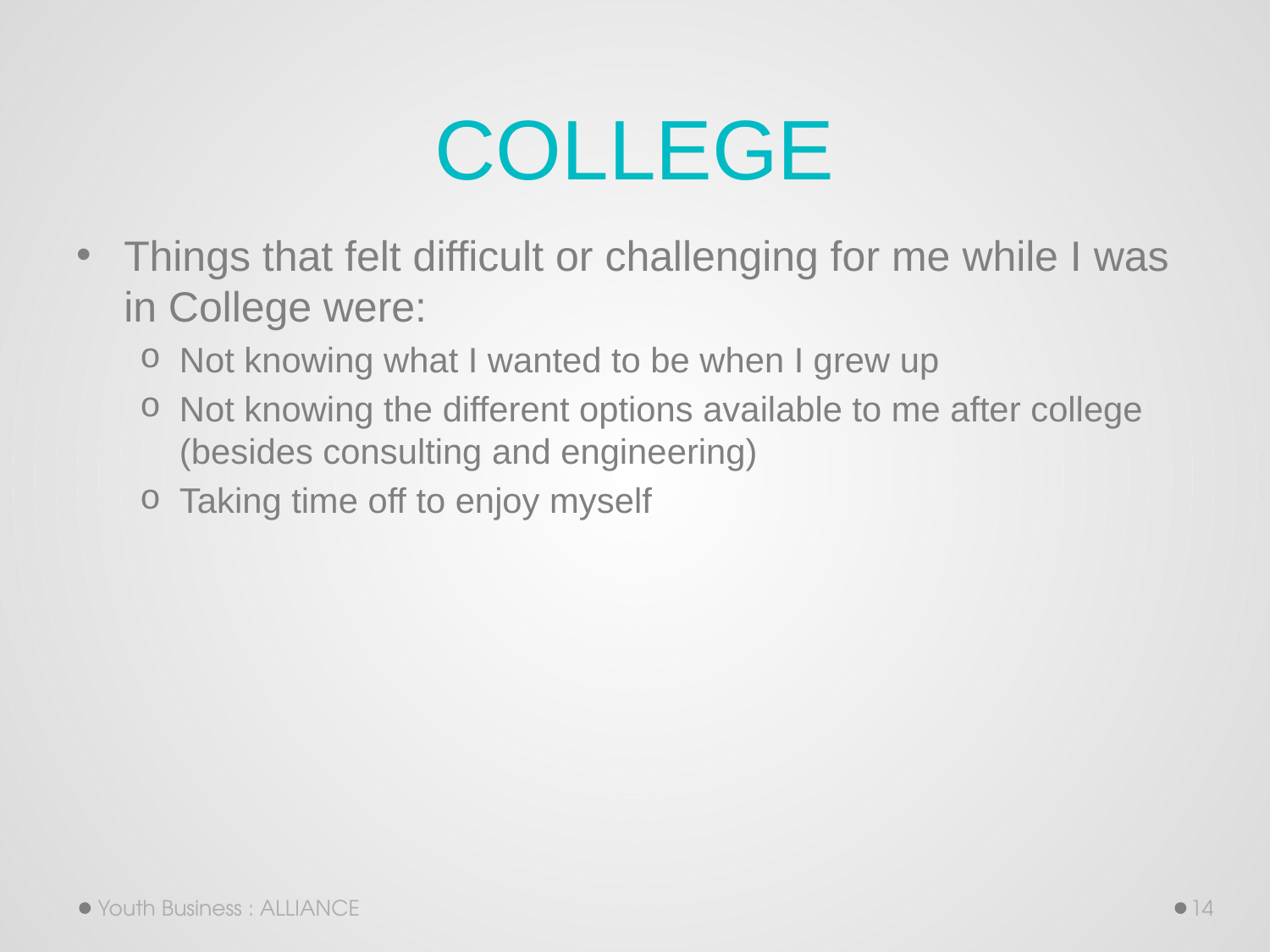

# College
Things that felt difficult or challenging for me while I was in College were:
Not knowing what I wanted to be when I grew up
Not knowing the different options available to me after college (besides consulting and engineering)
Taking time off to enjoy myself
Youth Business : ALLIANCE
14